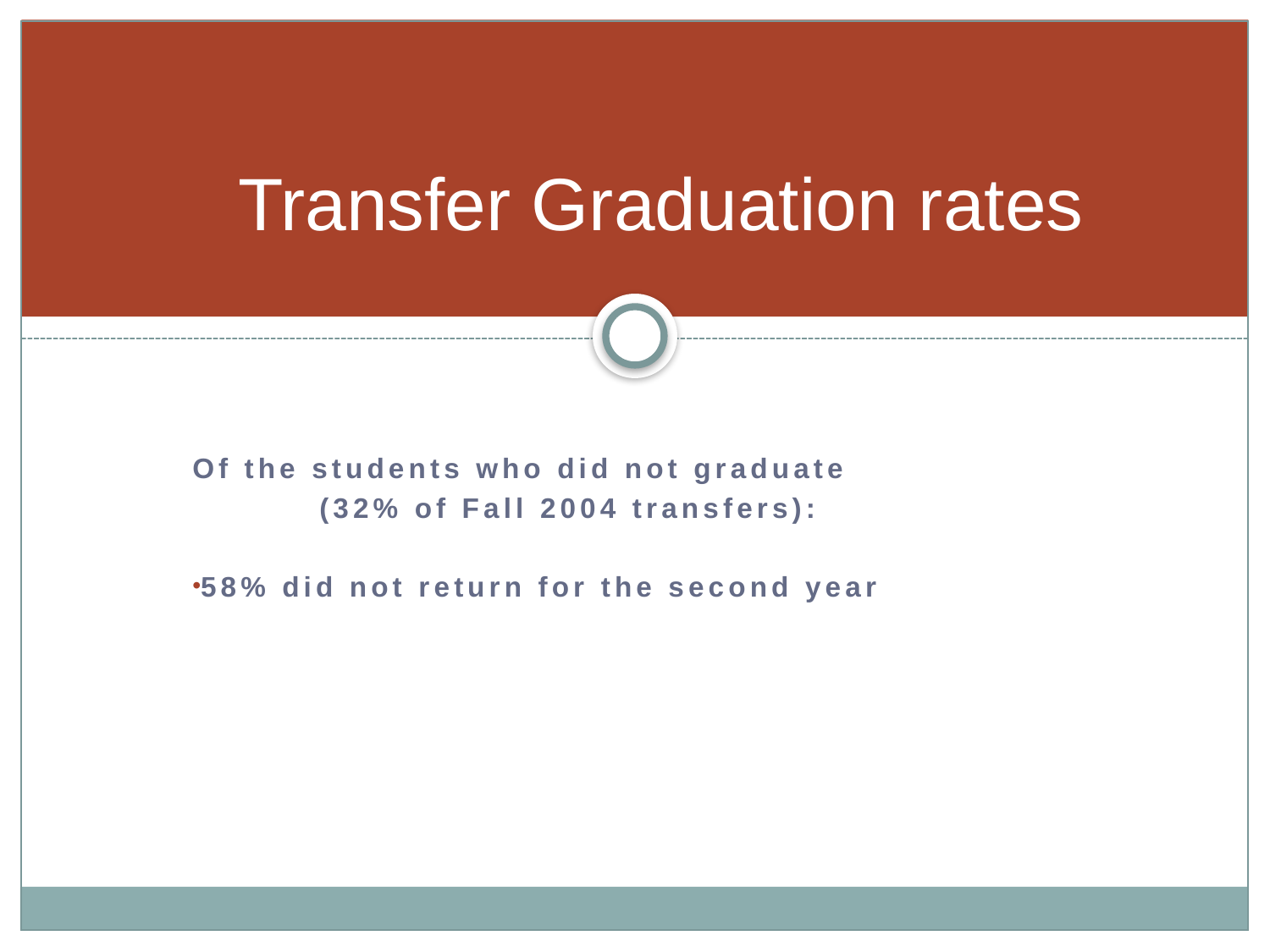

#
Transfer Graduation rates
Of the students who did not graduate
	(32% of Fall 2004 transfers):

58% did not return for the second year